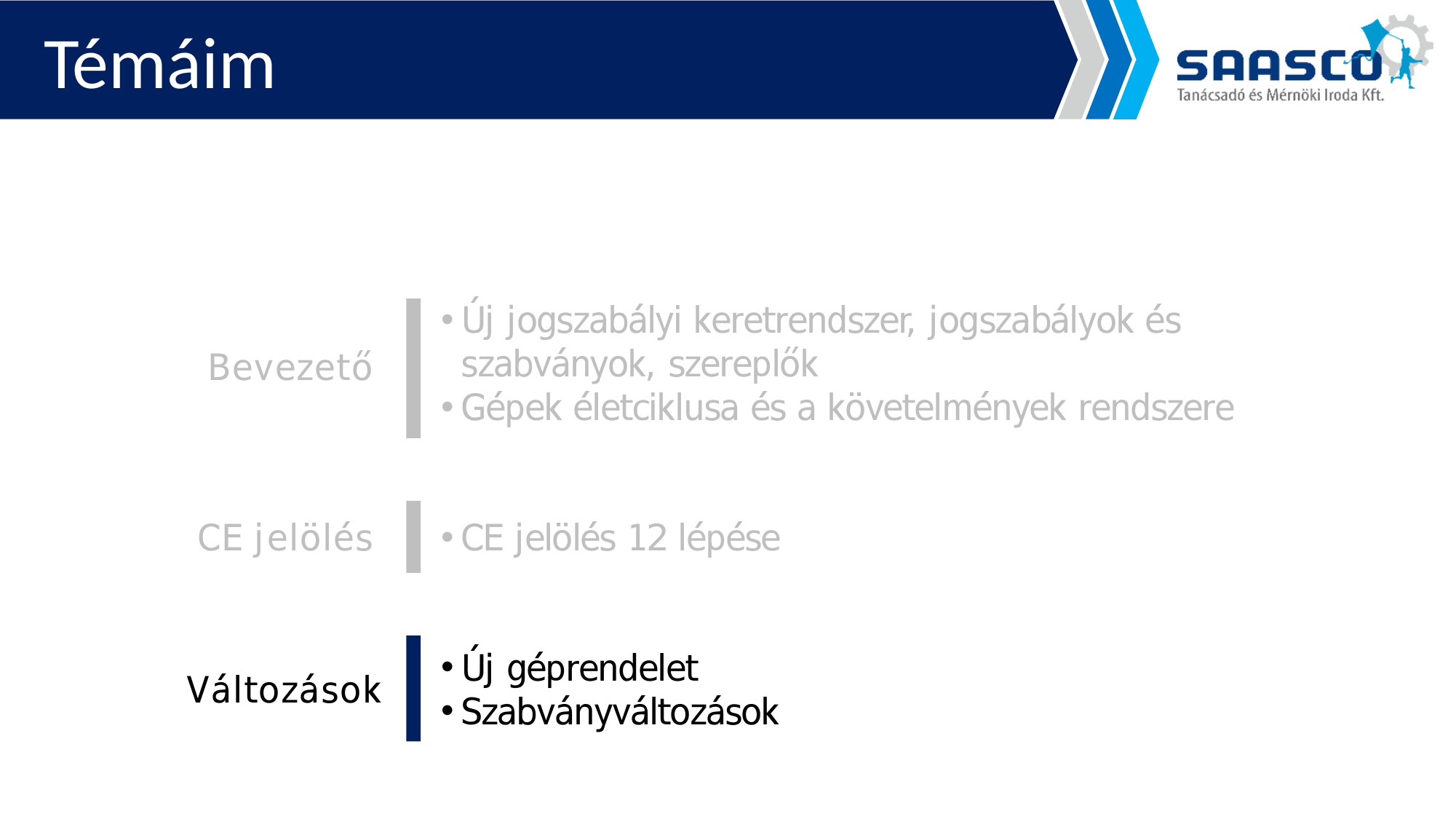

Témáim
Új jogszabályi keretrendszer, jogszabályok és szabványok, szereplők
Gépek életciklusa és a követelmények rendszere

Bevezető

CE jelölés
CE jelölés 12 lépése

Új géprendelet
Szabványváltozások
Változások